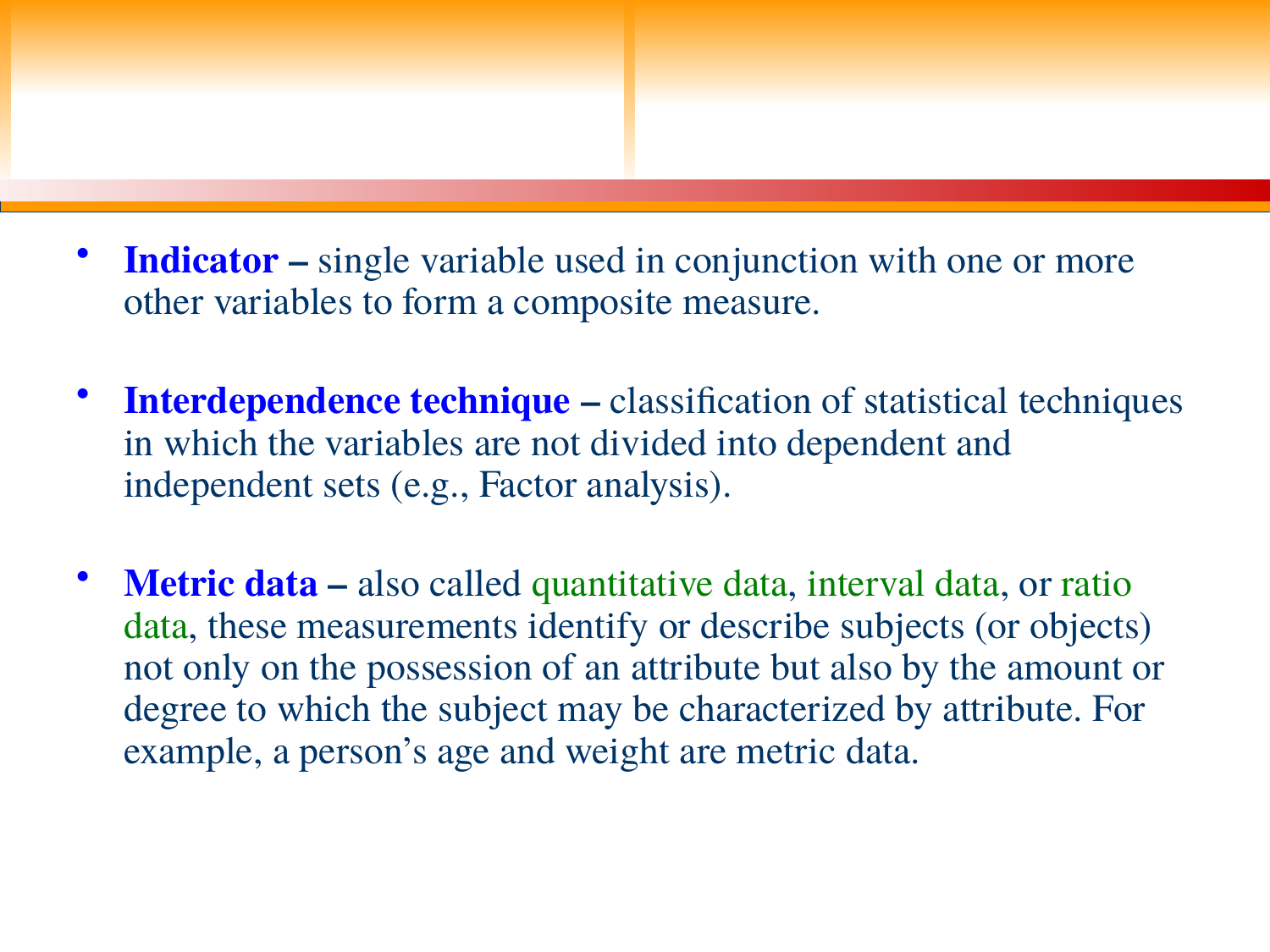

Indicator – single variable used in conjunction with one or more other variables to form a composite measure.

Interdependence technique – classification of statistical techniques in which the variables are not divided into dependent and independent sets (e.g., Factor analysis).

Metric data – also called quantitative data, interval data, or ratio data, these measurements identify or describe subjects (or objects) not only on the possession of an attribute but also by the amount or degree to which the subject may be characterized by attribute. For example, a person’s age and weight are metric data.
3